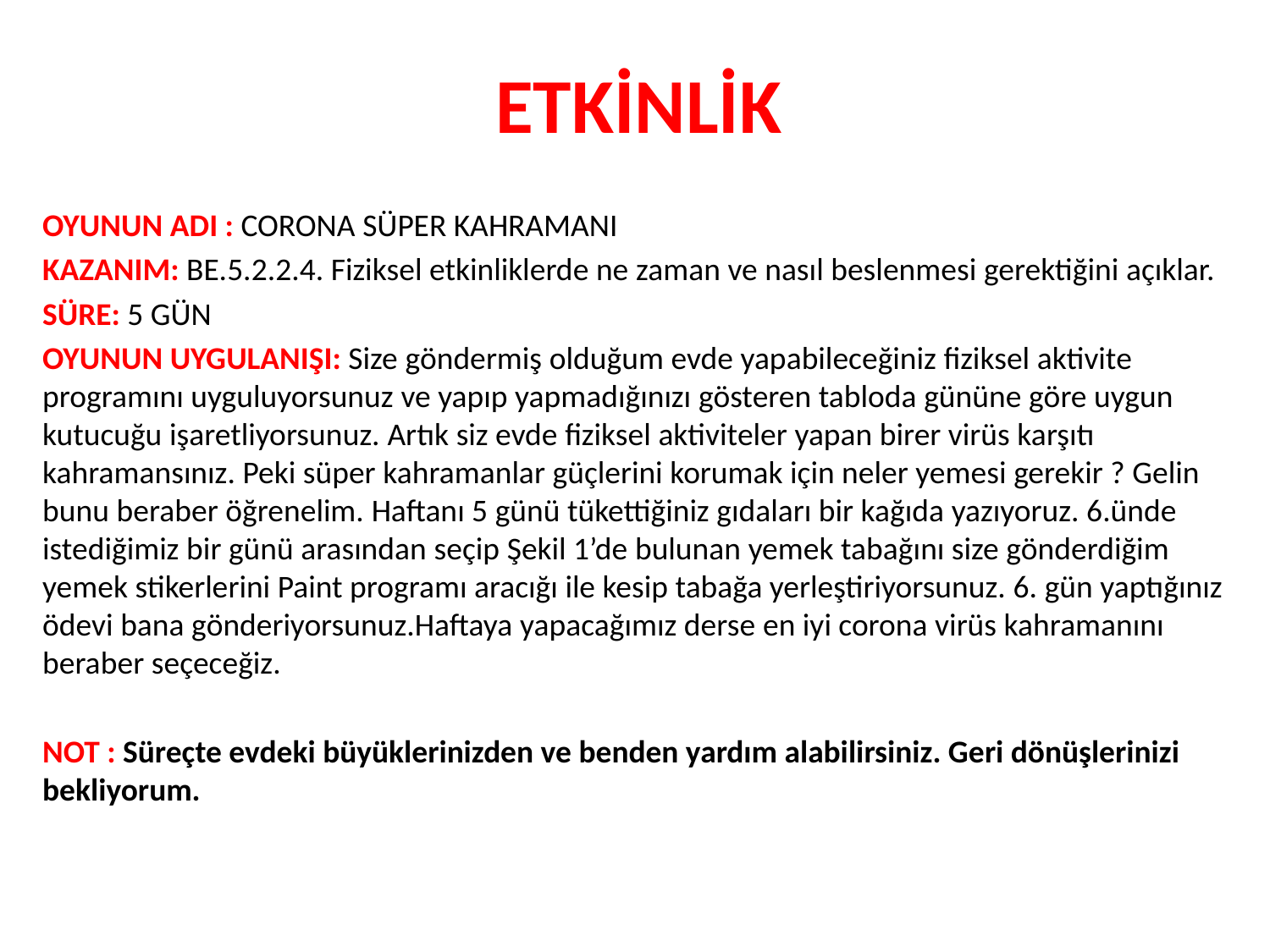

# ETKİNLİK
OYUNUN ADI : CORONA SÜPER KAHRAMANI
KAZANIM: BE.5.2.2.4. Fiziksel etkinliklerde ne zaman ve nasıl beslenmesi gerektiğini açıklar.
SÜRE: 5 GÜN
OYUNUN UYGULANIŞI: Size göndermiş olduğum evde yapabileceğiniz fiziksel aktivite programını uyguluyorsunuz ve yapıp yapmadığınızı gösteren tabloda gününe göre uygun kutucuğu işaretliyorsunuz. Artık siz evde fiziksel aktiviteler yapan birer virüs karşıtı kahramansınız. Peki süper kahramanlar güçlerini korumak için neler yemesi gerekir ? Gelin bunu beraber öğrenelim. Haftanı 5 günü tükettiğiniz gıdaları bir kağıda yazıyoruz. 6.ünde istediğimiz bir günü arasından seçip Şekil 1’de bulunan yemek tabağını size gönderdiğim yemek stikerlerini Paint programı aracığı ile kesip tabağa yerleştiriyorsunuz. 6. gün yaptığınız ödevi bana gönderiyorsunuz.Haftaya yapacağımız derse en iyi corona virüs kahramanını beraber seçeceğiz.

NOT : Süreçte evdeki büyüklerinizden ve benden yardım alabilirsiniz. Geri dönüşlerinizi bekliyorum.